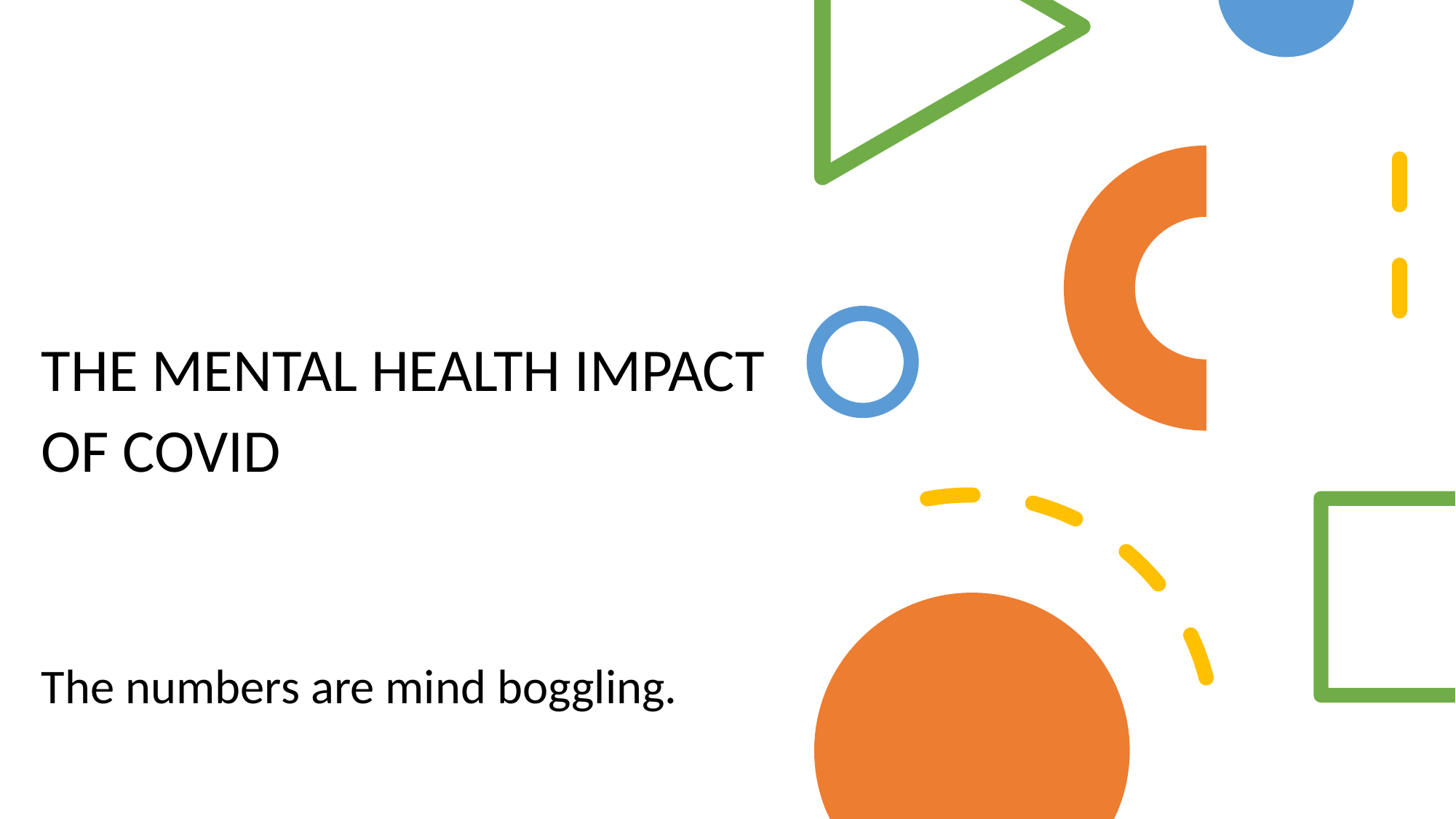

THE MENTAL HEALTH IMPACT
OF COVID

The numbers are mind boggling.